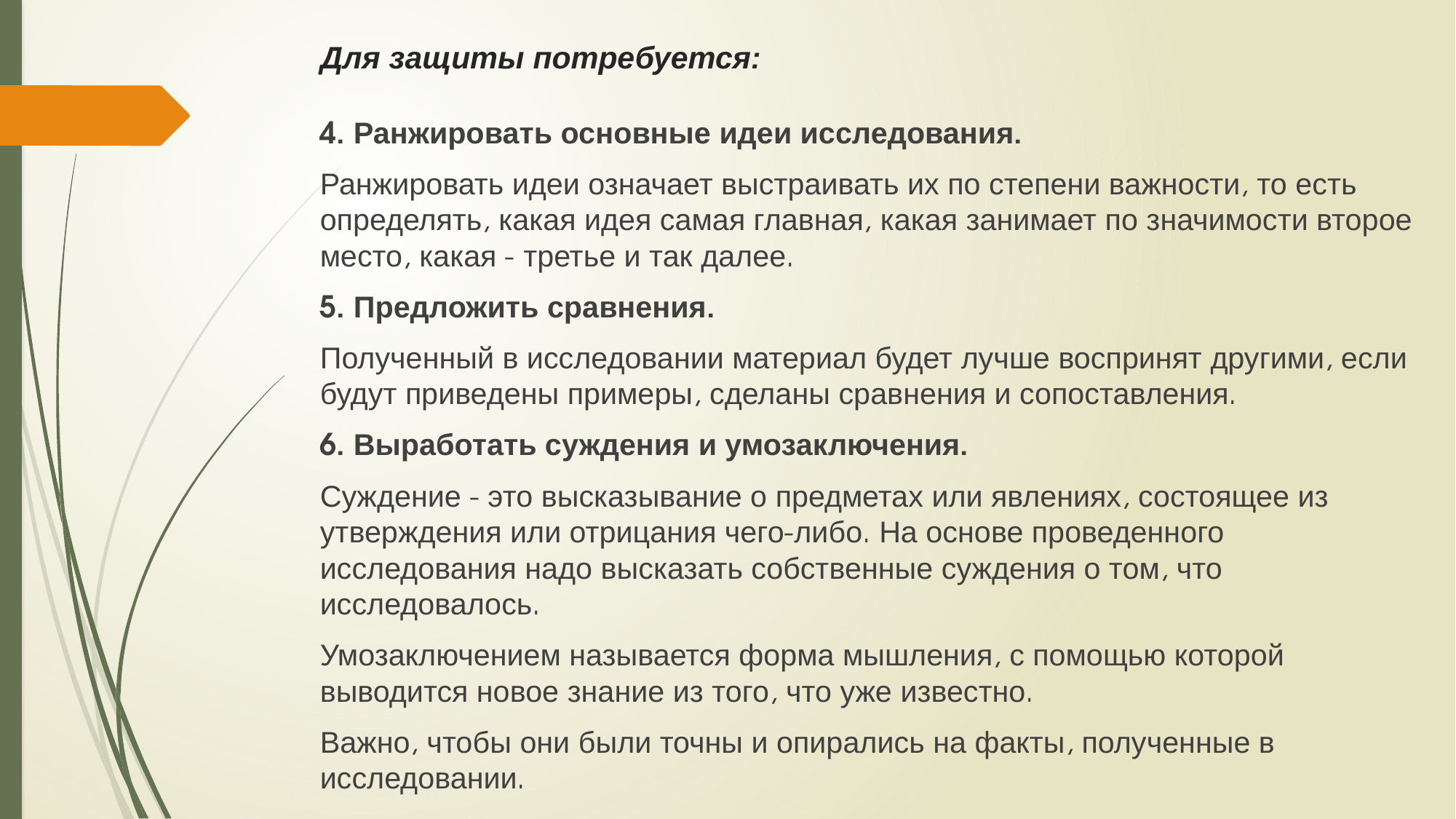

# Для защиты потребуется:
4. Ранжировать основные идеи исследования.
Ранжировать идеи означает выстраивать их по степени важности, то есть определять, какая идея самая главная, какая занимает по значимости второе место, какая - третье и так далее.
5. Предложить сравнения.
Полученный в исследовании материал будет лучше воспринят другими, если будут приведены примеры, сделаны сравнения и сопоставления.
6. Выработать суждения и умозаключения.
Суждение - это высказывание о предметах или явлениях, состоящее из утверждения или отрицания чего-либо. На основе проведенного исследования надо высказать собственные суждения о том, что исследовалось.
Умозаключением называется форма мышления, с помощью которой выводится новое знание из того, что уже известно.
Важно, чтобы они были точны и опирались на факты, полученные в исследовании.